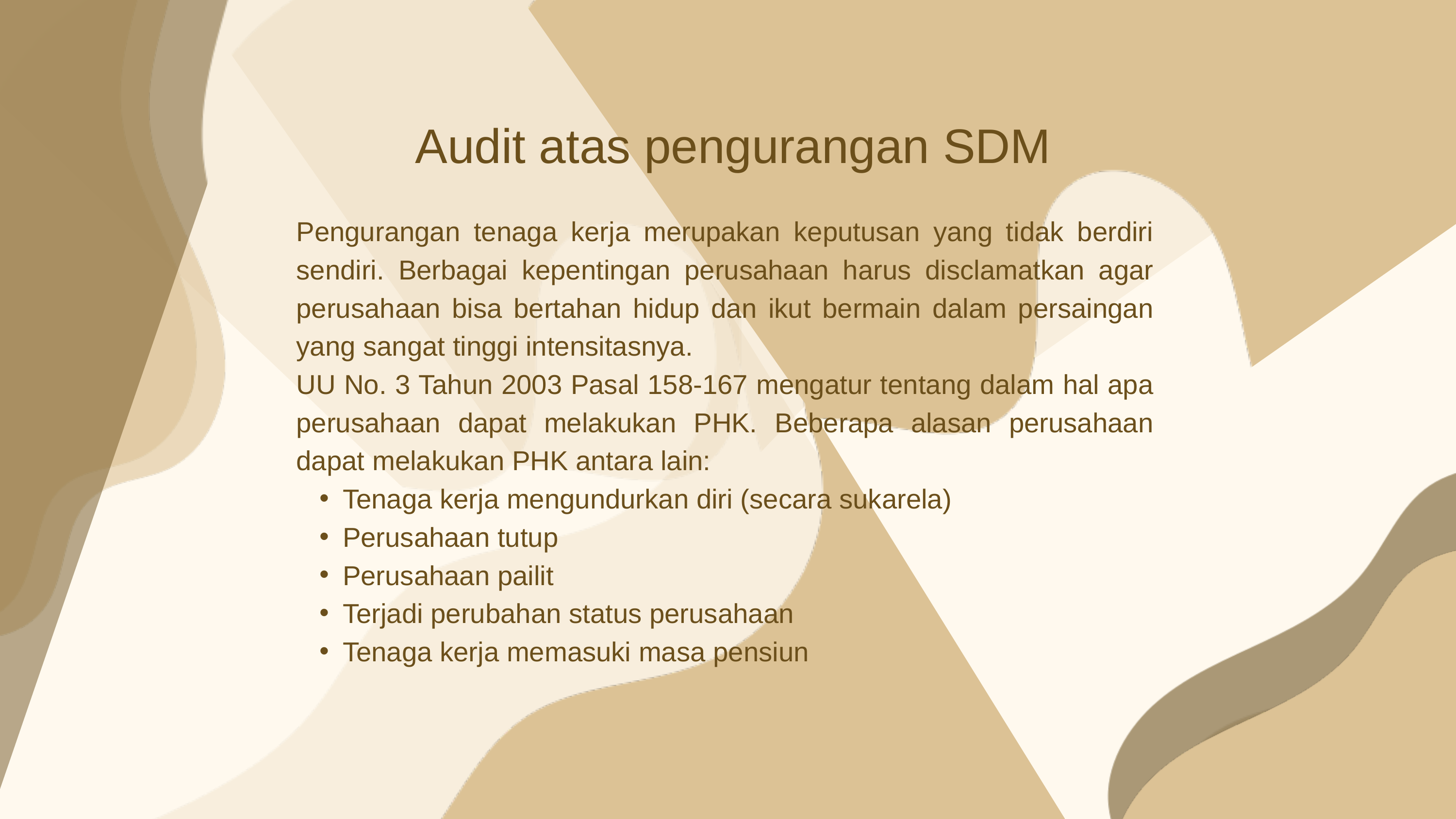

Audit atas pengurangan SDM
Pengurangan tenaga kerja merupakan keputusan yang tidak berdiri sendiri. Berbagai kepentingan perusahaan harus disclamatkan agar perusahaan bisa bertahan hidup dan ikut bermain dalam persaingan yang sangat tinggi intensitasnya.
UU No. 3 Tahun 2003 Pasal 158-167 mengatur tentang dalam hal apa perusahaan dapat melakukan PHK. Beberapa alasan perusahaan dapat melakukan PHK antara lain:
Tenaga kerja mengundurkan diri (secara sukarela)
Perusahaan tutup
Perusahaan pailit
Terjadi perubahan status perusahaan
Tenaga kerja memasuki masa pensiun